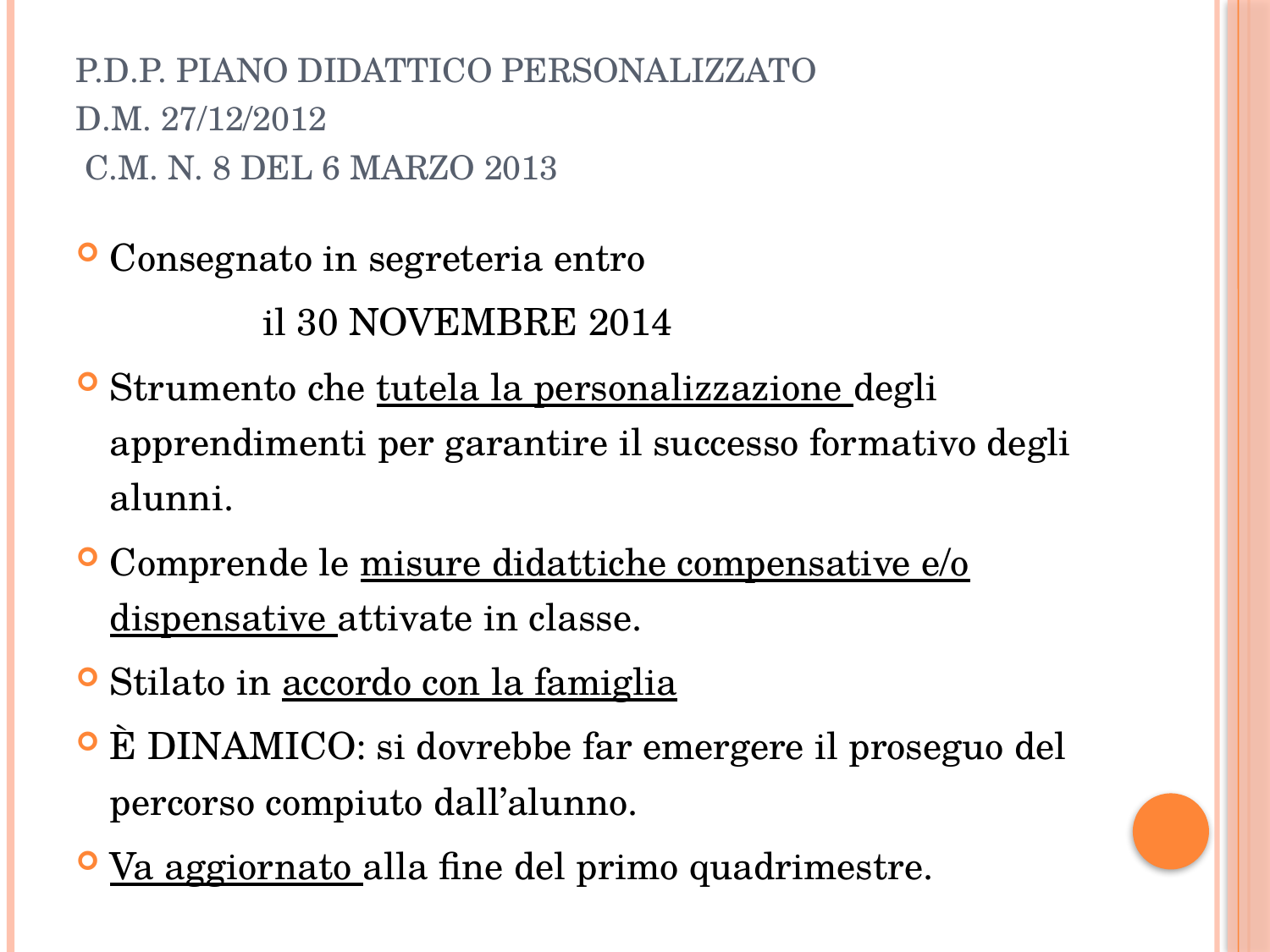

# P.d.p. piano didattico personalizzato D.M. 27/12/2012 c.m. N. 8 del 6 marzo 2013
Consegnato in segreteria entro
                  il 30 NOVEMBRE 2014
Strumento che tutela la personalizzazione degli apprendimenti per garantire il successo formativo degli alunni.
Comprende le misure didattiche compensative e/o dispensative attivate in classe.
Stilato in accordo con la famiglia
È DINAMICO: si dovrebbe far emergere il proseguo del percorso compiuto dall’alunno.
Va aggiornato alla fine del primo quadrimestre.